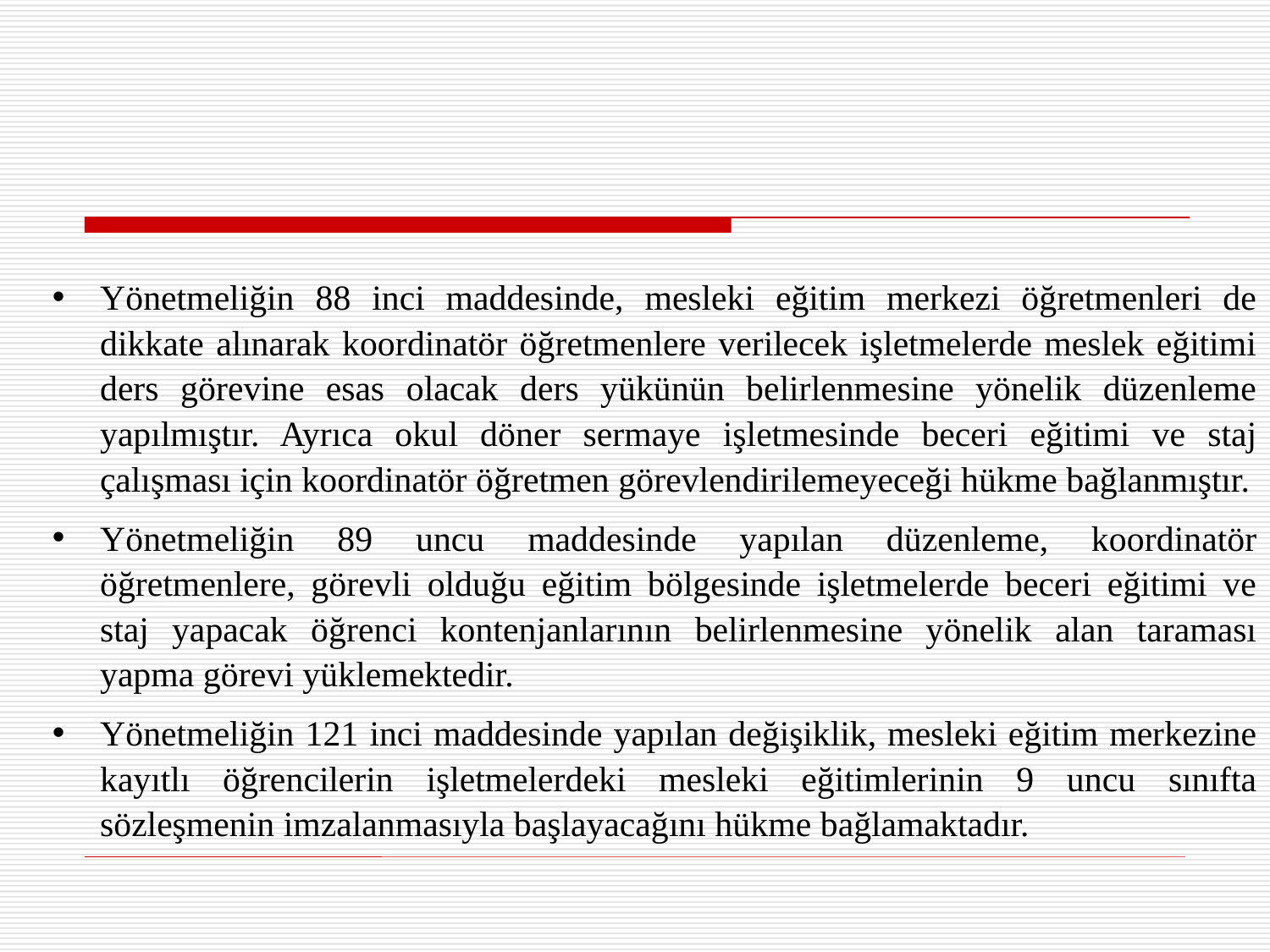

Yönetmeliğin 88 inci maddesinde, mesleki eğitim merkezi öğretmenleri de dikkate alınarak koordinatör öğretmenlere verilecek işletmelerde meslek eğitimi ders görevine esas olacak ders yükünün belirlenmesine yönelik düzenleme yapılmıştır. Ayrıca okul döner sermaye işletmesinde beceri eğitimi ve staj çalışması için koordinatör öğretmen görevlendirilemeyeceği hükme bağlanmıştır.
Yönetmeliğin 89 uncu maddesinde yapılan düzenleme, koordinatör öğretmenlere, görevli olduğu eğitim bölgesinde işletmelerde beceri eğitimi ve staj yapacak öğrenci kontenjanlarının belirlenmesine yönelik alan taraması yapma görevi yüklemektedir.
Yönetmeliğin 121 inci maddesinde yapılan değişiklik, mesleki eğitim merkezine kayıtlı öğrencilerin işletmelerdeki mesleki eğitimlerinin 9 uncu sınıfta sözleşmenin imzalanmasıyla başlayacağını hükme bağlamaktadır.